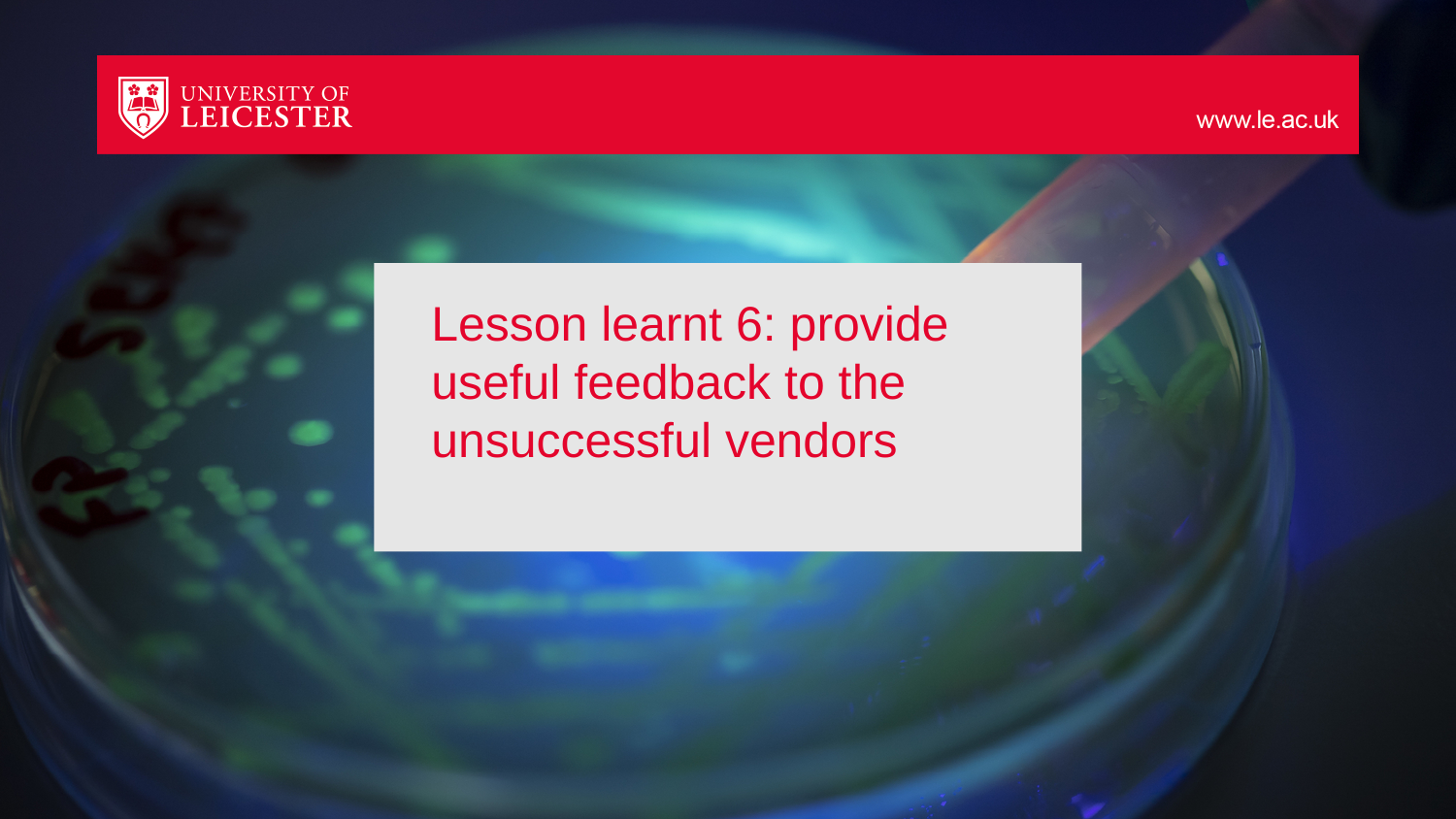

# Lesson learnt 6: provide useful feedback to the unsuccessful vendors